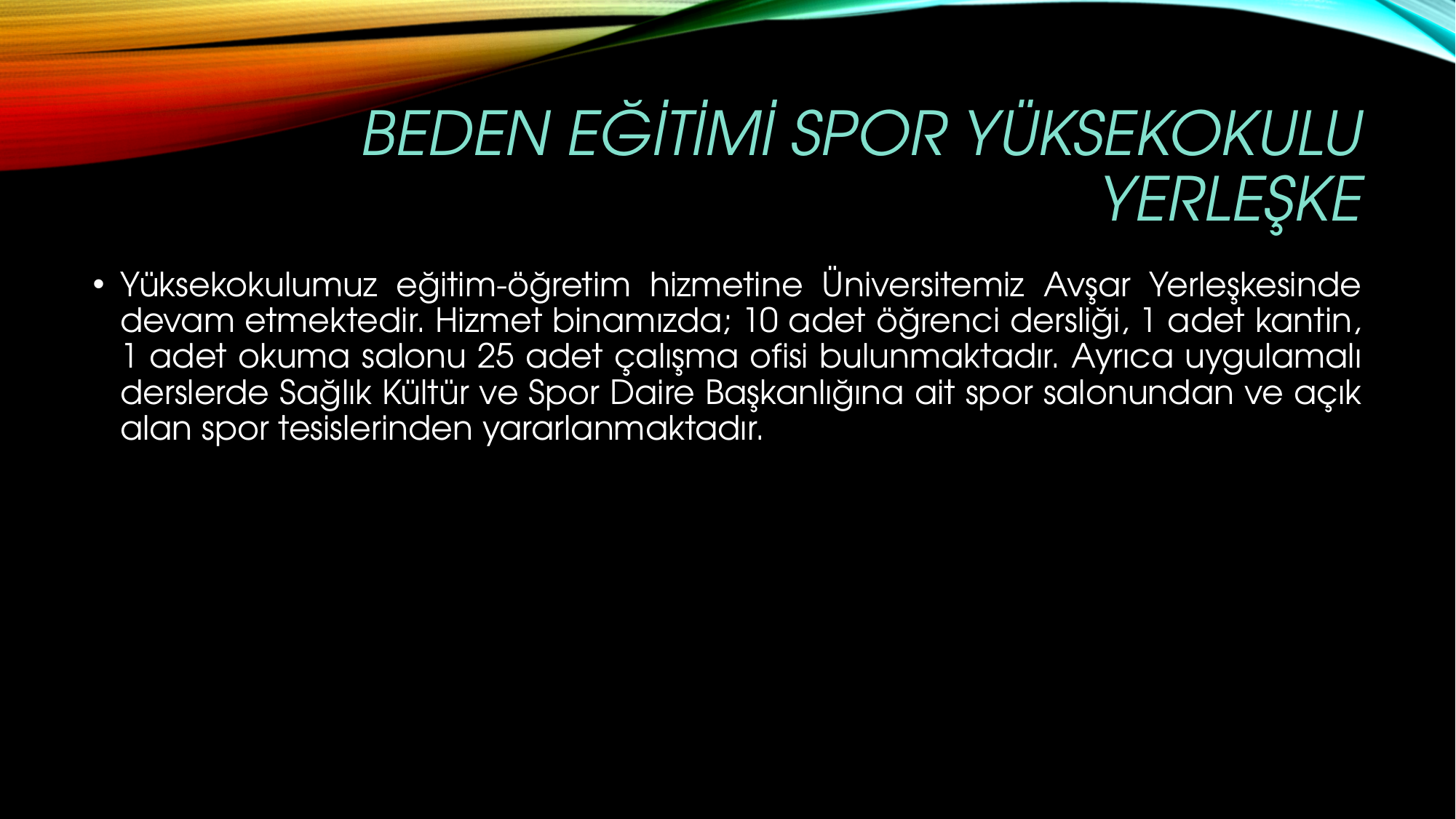

# Beden eğİtİmİ spor yüksekokulu yerleşke
Yüksekokulumuz eğitim-öğretim hizmetine Üniversitemiz Avşar Yerleşkesinde devam etmektedir. Hizmet binamızda; 10 adet öğrenci dersliği, 1 adet kantin, 1 adet okuma salonu 25 adet çalışma ofisi bulunmaktadır. Ayrıca uygulamalı derslerde Sağlık Kültür ve Spor Daire Başkanlığına ait spor salonundan ve açık alan spor tesislerinden yararlanmaktadır.